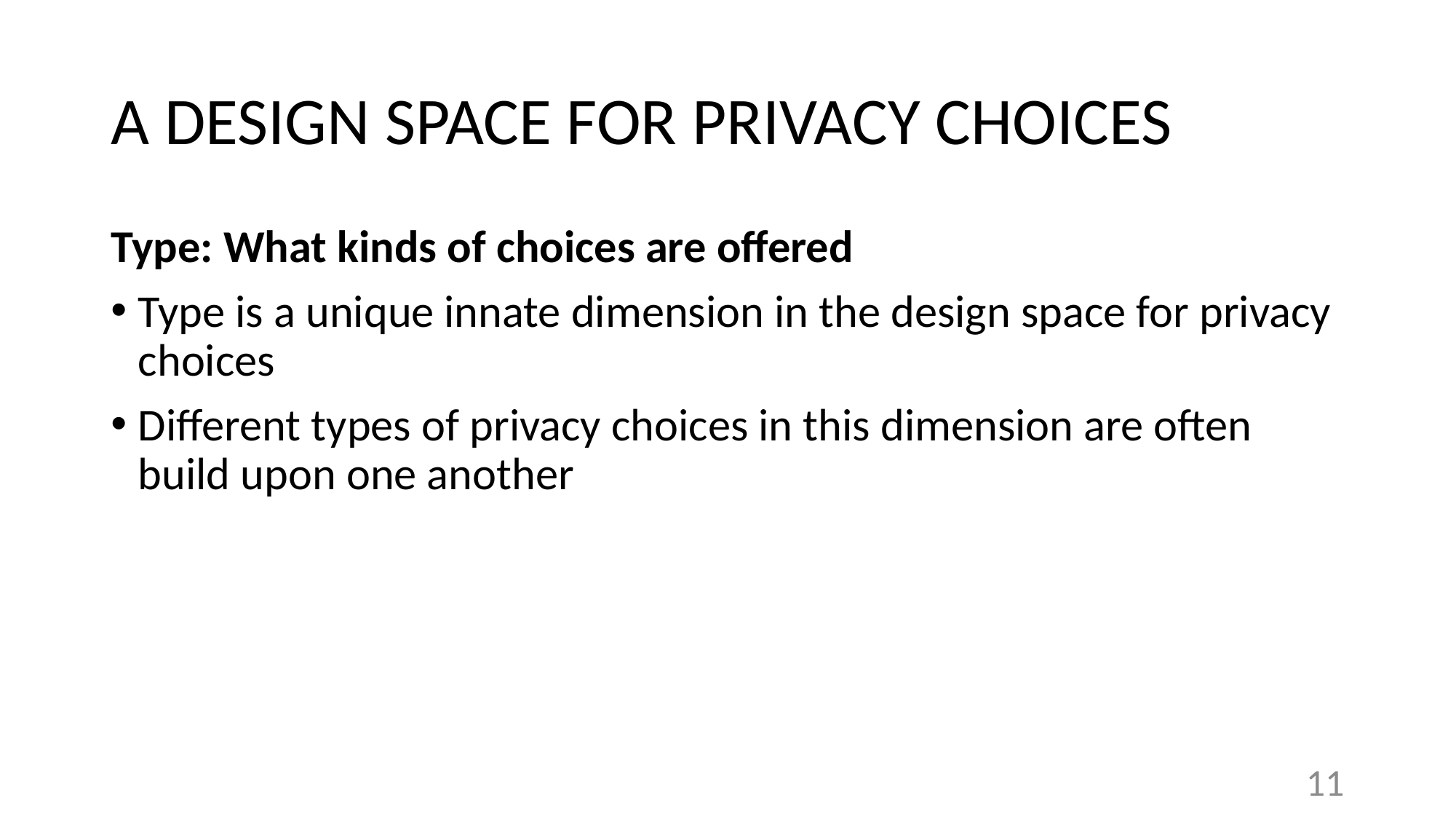

# A DESIGN SPACE FOR PRIVACY CHOICES
Type: What kinds of choices are offered
Type is a unique innate dimension in the design space for privacy choices
Different types of privacy choices in this dimension are often build upon one another
11